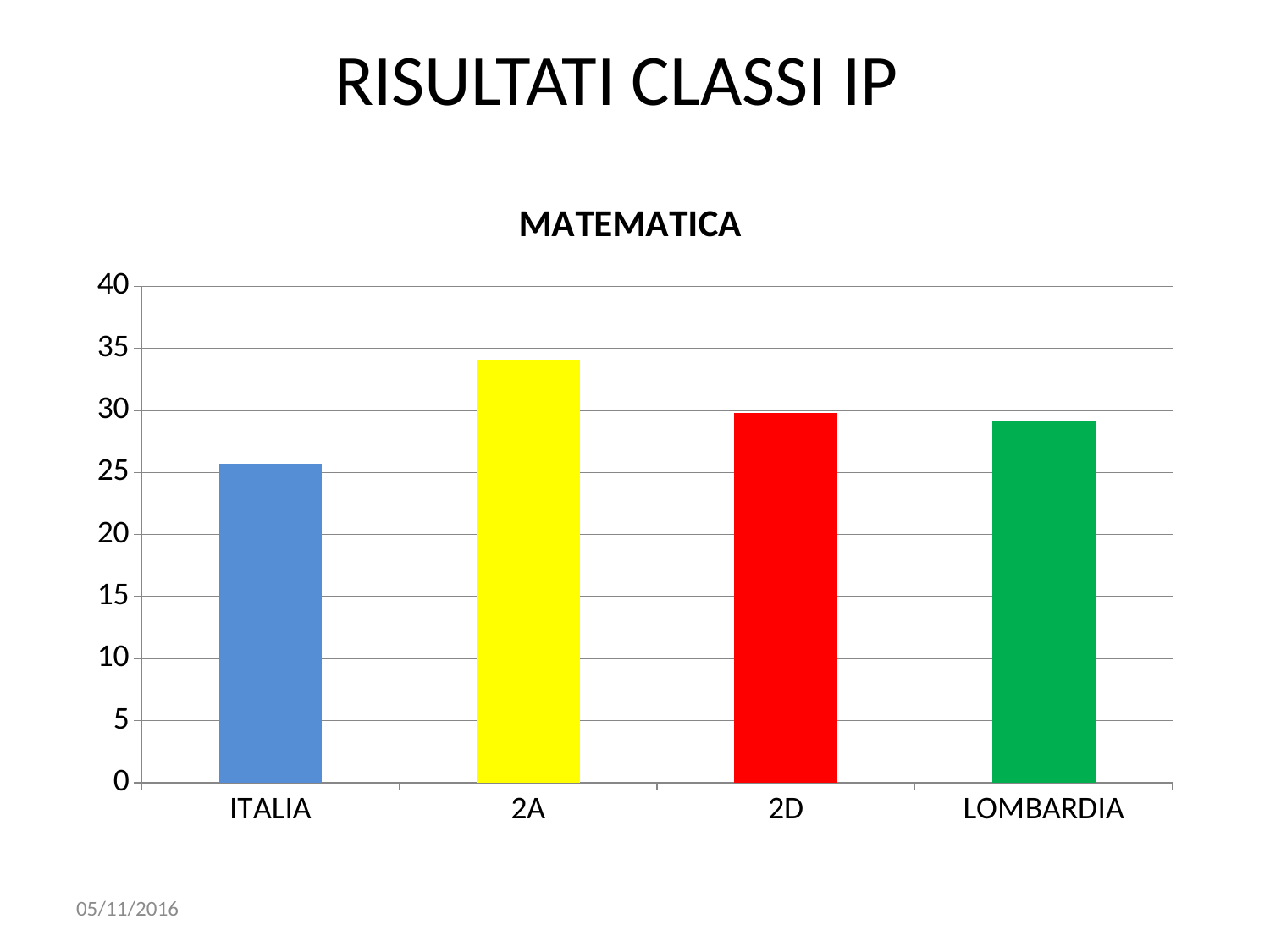

# RISULTATI CLASSI IP

### Chart: MATEMATICA

| Category | MATEMATICA IP |
|---|---|
| ITALIA | 25.7 |
| 2A | 34.0 |
| 2D | 29.8 |
| LOMBARDIA | 29.1 |
05/11/2016